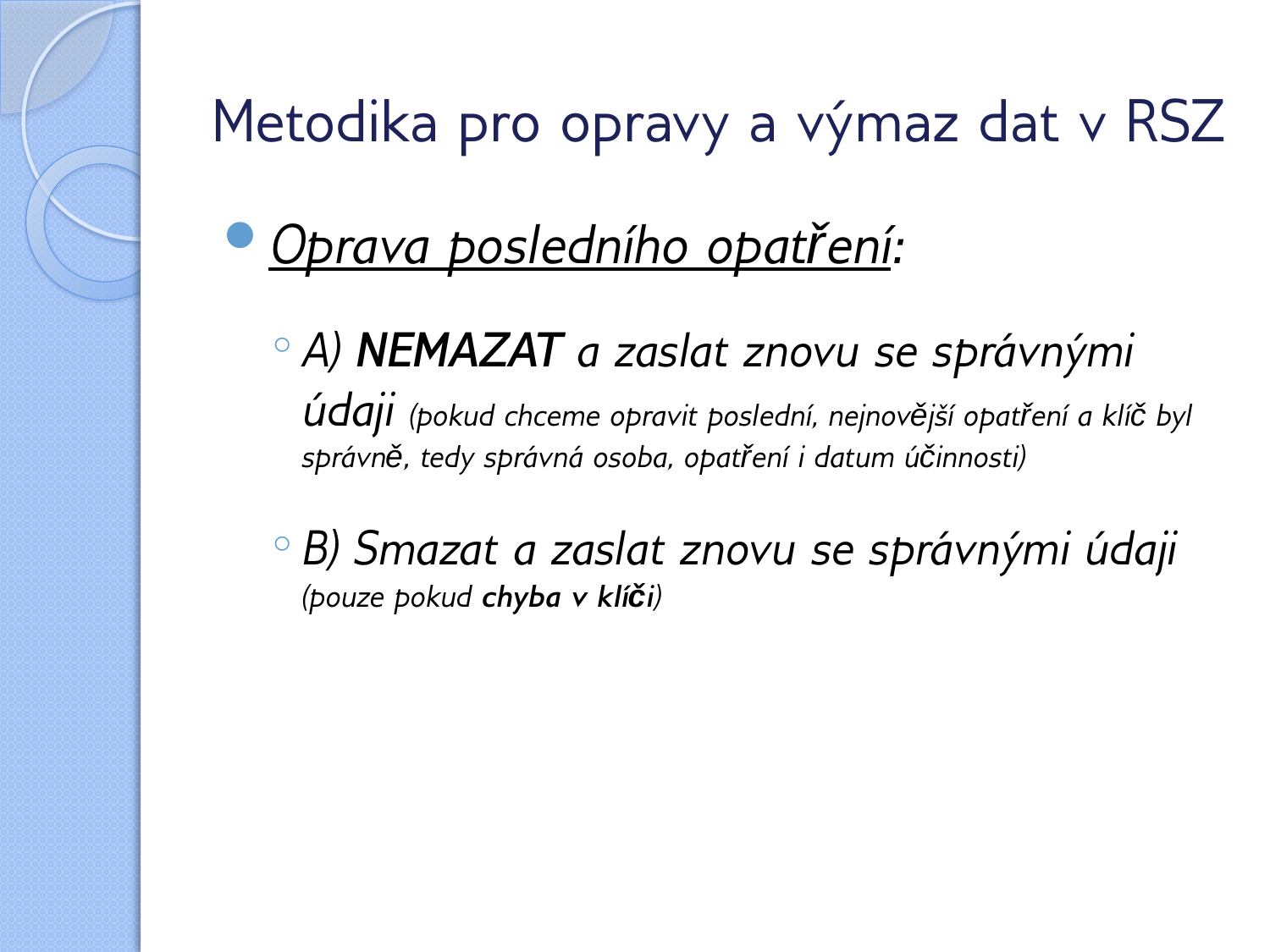

# Metodika pro opravy a výmaz dat v RSZ
Oprava posledního opatření:
A) NEMAZAT a zaslat znovu se správnými údaji (pokud chceme opravit poslední, nejnovější opatření a klíč byl správně, tedy správná osoba, opatření i datum účinnosti)
B) Smazat a zaslat znovu se správnými údaji (pouze pokud chyba v klíči)